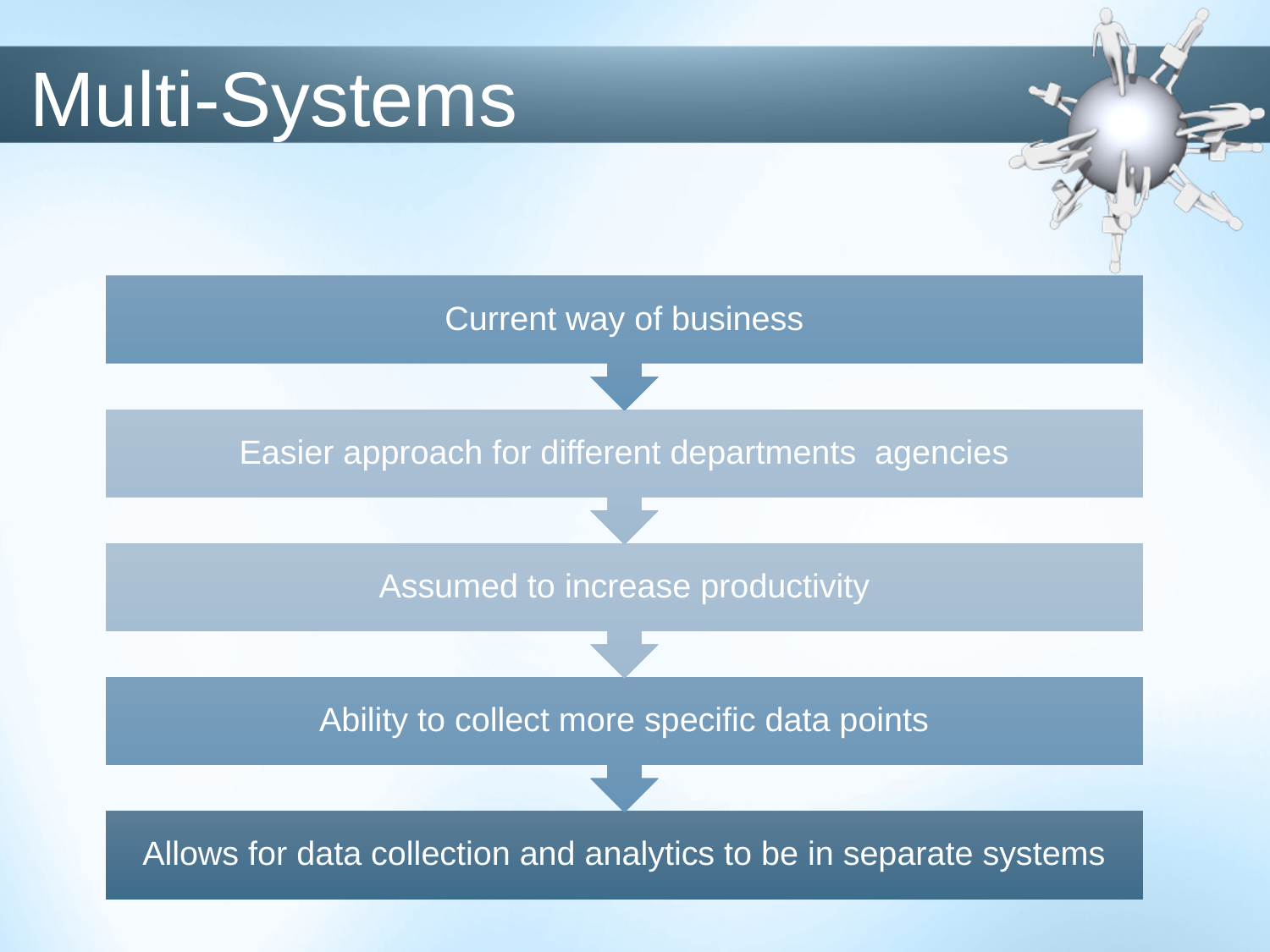

# Multi-Systems
Allows for data collection and analytics to be in separate systems
Ability to collect more specific data points
Assumed to increase productivity
Easier approach for different departments  agencies
Current way of business